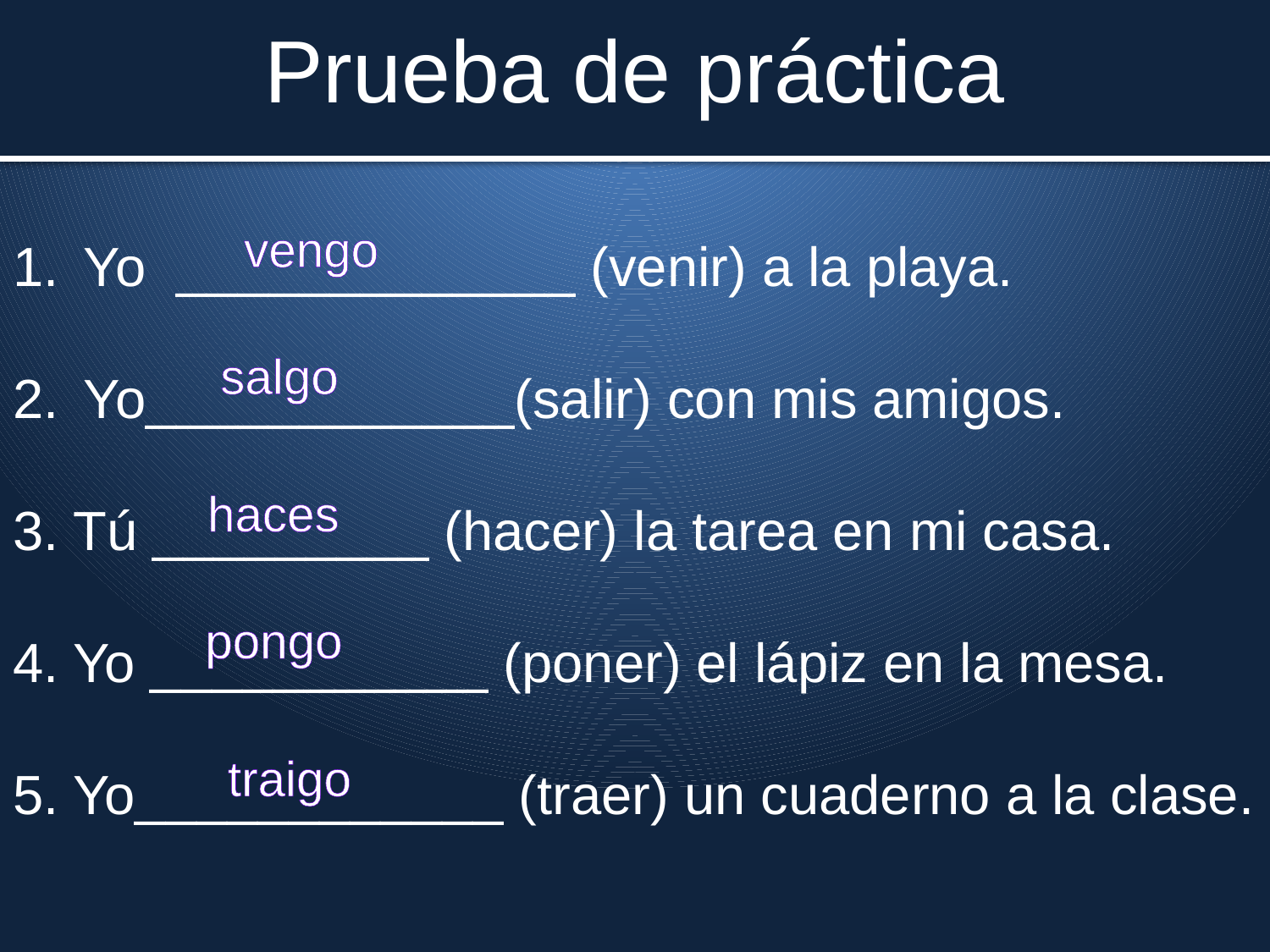

# Prueba de práctica
Yo  _____________ (venir) a la playa.
Yo____________(salir) con mis amigos.
3. Tú _________ (hacer) la tarea en mi casa.
4. Yo ___________ (poner) el lápiz en la mesa.
5. Yo____________ (traer) un cuaderno a la clase.

vengo
salgo
haces
pongo
traigo